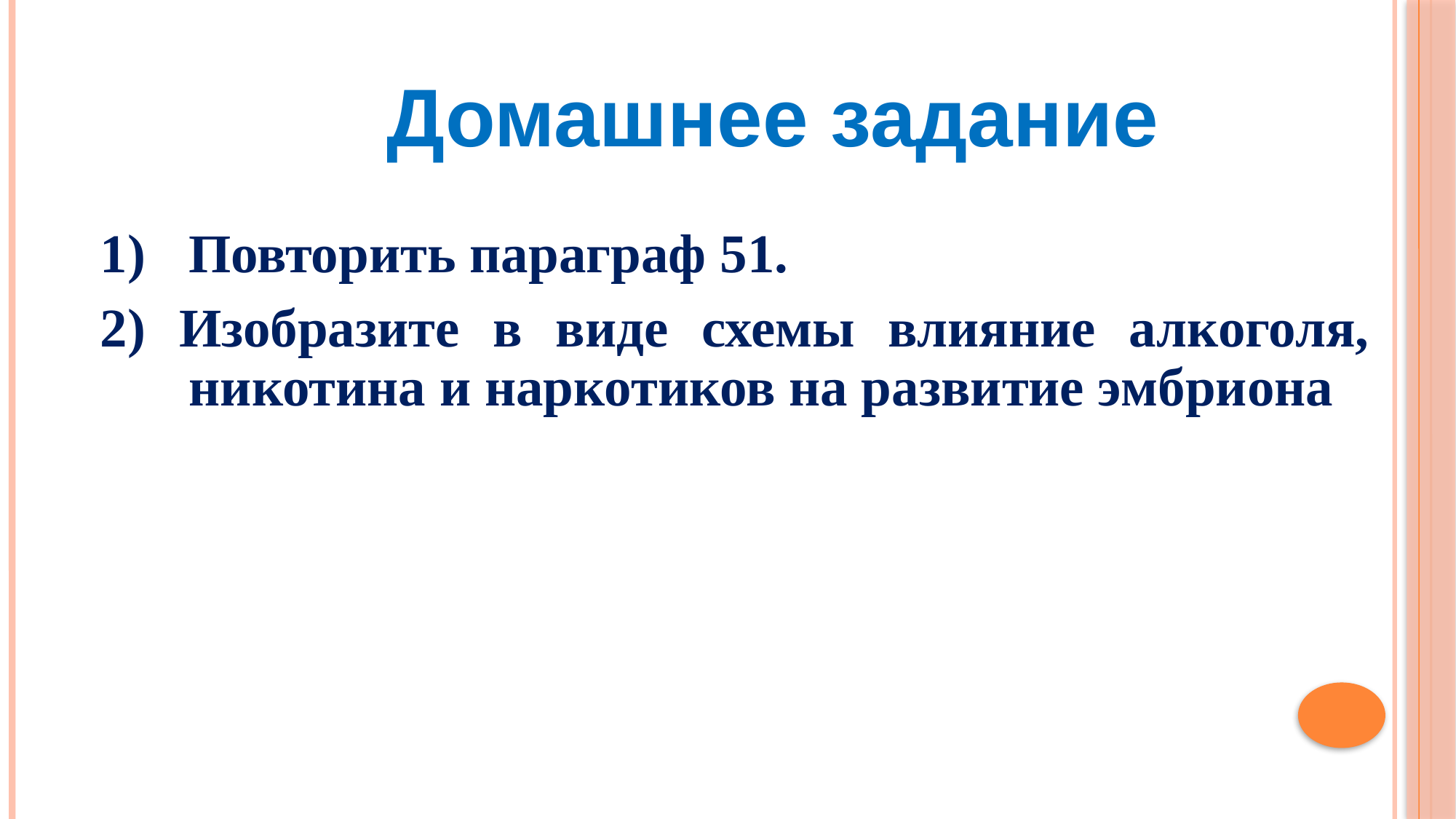

Домашнее задание

Повторить параграф 51.
2) Изобразите в виде схемы влияние алкоголя, никотина и наркотиков на развитие эмбриона